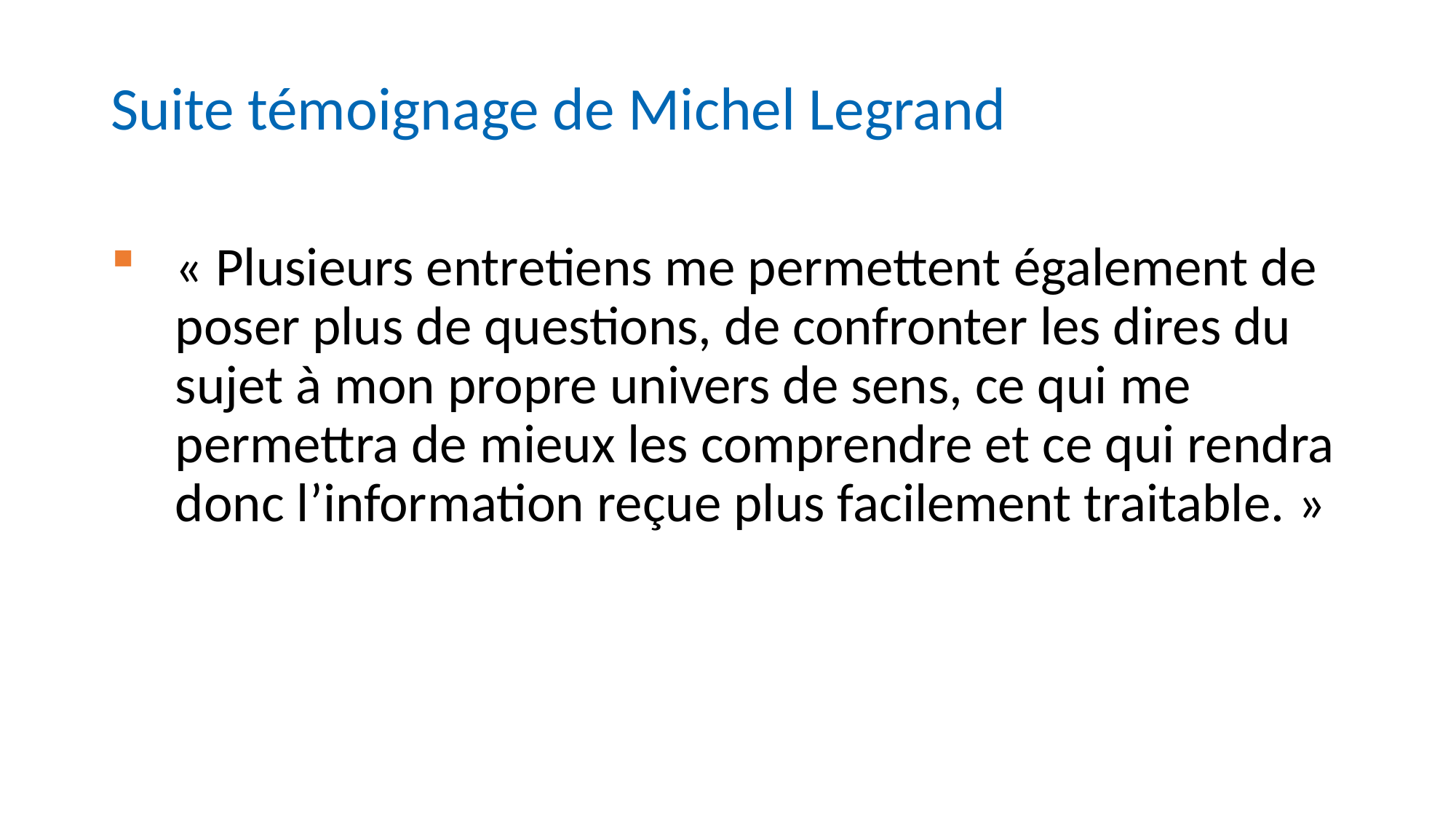

Suite témoignage de Michel Legrand

« Plusieurs entretiens me permettent également de poser plus de questions, de confronter les dires du sujet à mon propre univers de sens, ce qui me permettra de mieux les comprendre et ce qui rendra donc l’information reçue plus facilement traitable. »